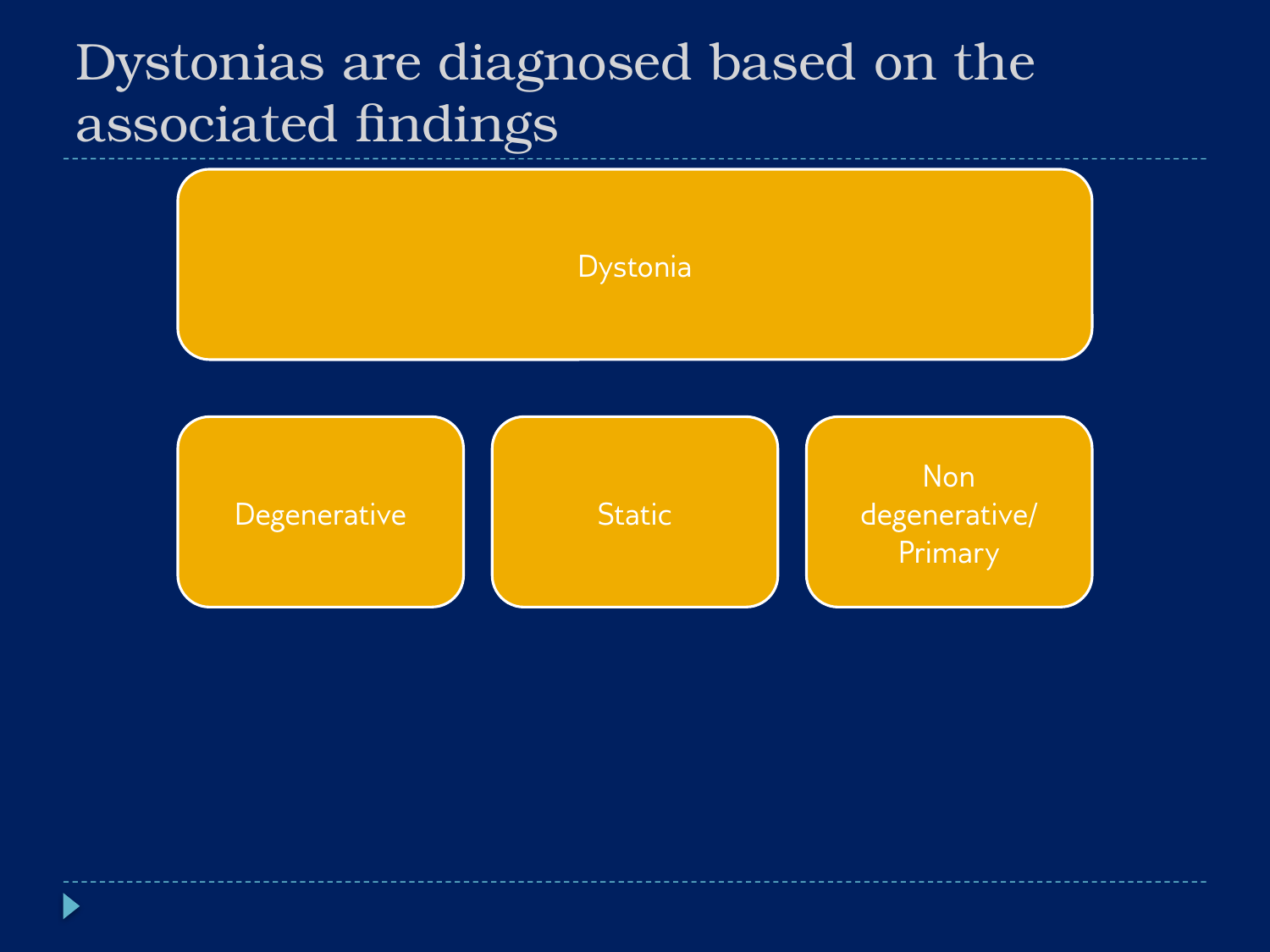

# Dystonias are diagnosed based on the associated findings
Dystonia
Degenerative
Static
Non degenerative/ Primary